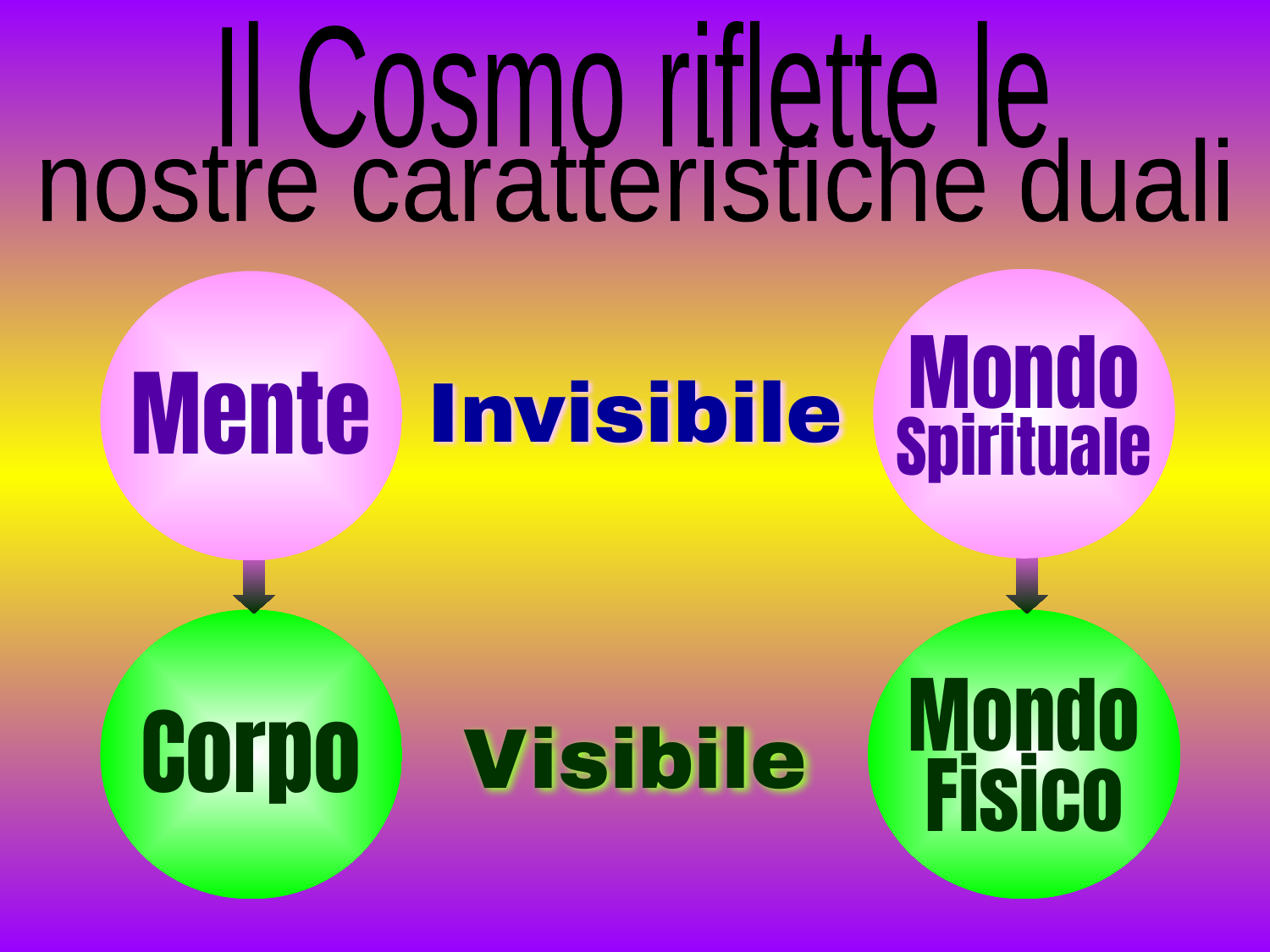

Il Cosmo riflette le
nostre caratteristiche duali

Mondo
Spirituale

Mente
Invisibile

Corpo

Mondo
Fisico
Visibile